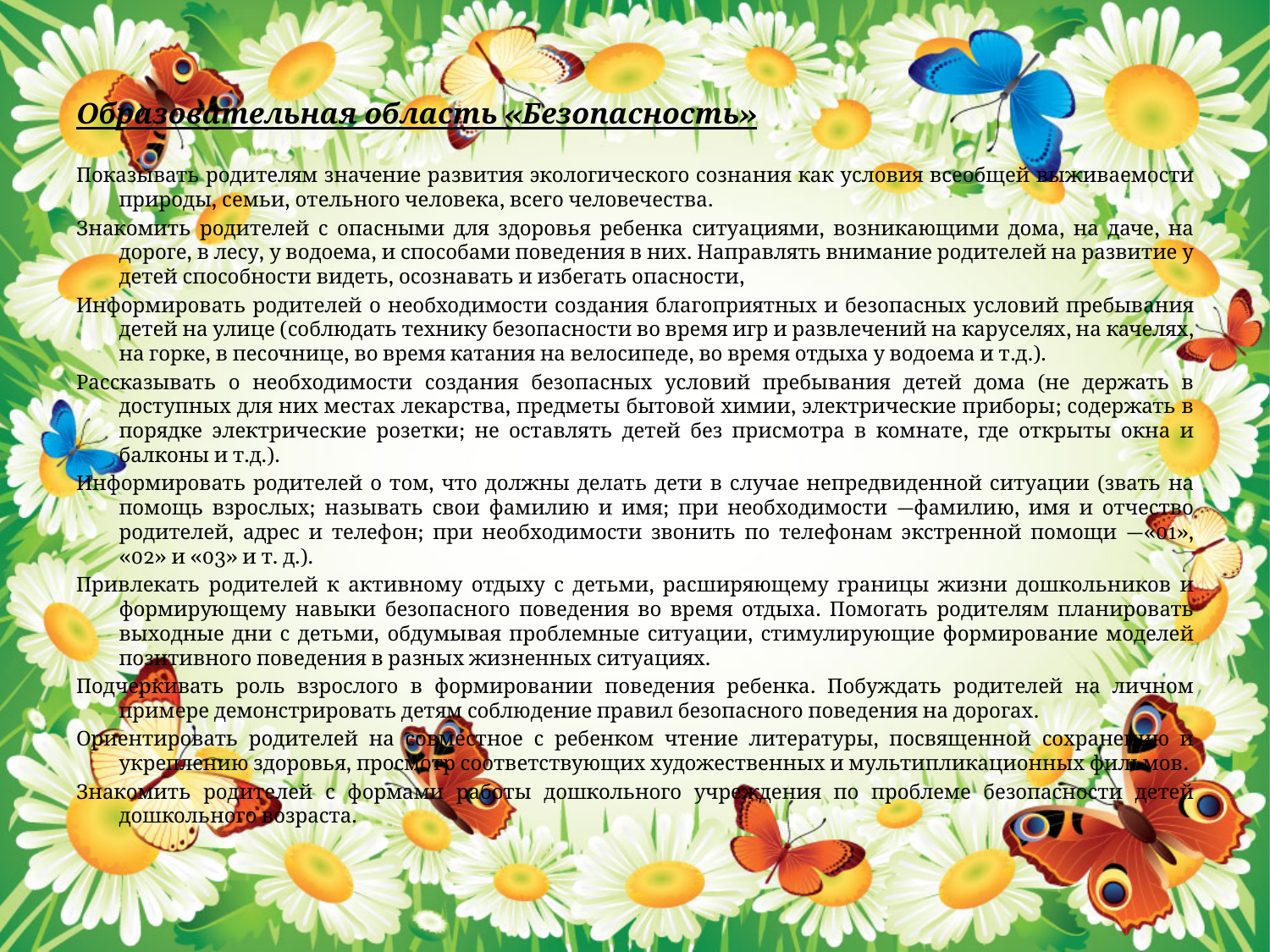

Образовательная область «Безопасность»

Показывать родителям значение развития экологического сознания как условия всеобщей выживаемости природы, семьи, отельного человека, всего человечества.
Знакомить родителей с опасными для здоровья ребенка ситуациями, возникающими дома, на даче, на дороге, в лесу, у водоема, и способами поведения в них. Направлять внимание родителей на развитие у детей способности видеть, осознавать и избегать опасности,
Информировать родителей о необходимости создания благоприятных и безопасных условий пребывания детей на улице (соблюдать технику безопасности во время игр и развлечений на каруселях, на качелях, на горке, в песочнице, во время катания на велосипеде, во время отдыха у водоема и т.д.).
Рассказывать о необходимости создания безопасных условий пребывания детей дома (не держать в доступных для них местах лекарства, предметы бытовой химии, электрические приборы; содержать в порядке электрические розетки; не оставлять детей без присмотра в комнате, где открыты окна и балконы и т.д.).
Информировать родителей о том, что должны делать дети в случае непредвиденной ситуации (звать на помощь взрослых; называть свои фамилию и имя; при необходимости —фамилию, имя и отчество родителей, адрес и телефон; при необходимости звонить по телефонам экстренной помощи —«01», «02» и «03» и т. д.).
Привлекать родителей к активному отдыху с детьми, расширяющему границы жизни дошкольников и формирующему навыки безопасного поведения во время отдыха. Помогать родителям планировать выходные дни с детьми, обдумывая проблемные ситуации, стимулирующие формирование моделей позитивного поведения в разных жизненных ситуациях.
Подчеркивать роль взрослого в формировании поведения ребенка. Побуждать родителей на личном примере демонстрировать детям соблюдение правил безопасного поведения на дорогах.
Ориентировать родителей на совместное с ребенком чтение литературы, посвященной сохранению и укреплению здоровья, просмотр соответствующих художественных и мультипликационных фильмов.
Знакомить родителей с формами работы дошкольного учреждения по проблеме безопасности детей дошкольного возраста.